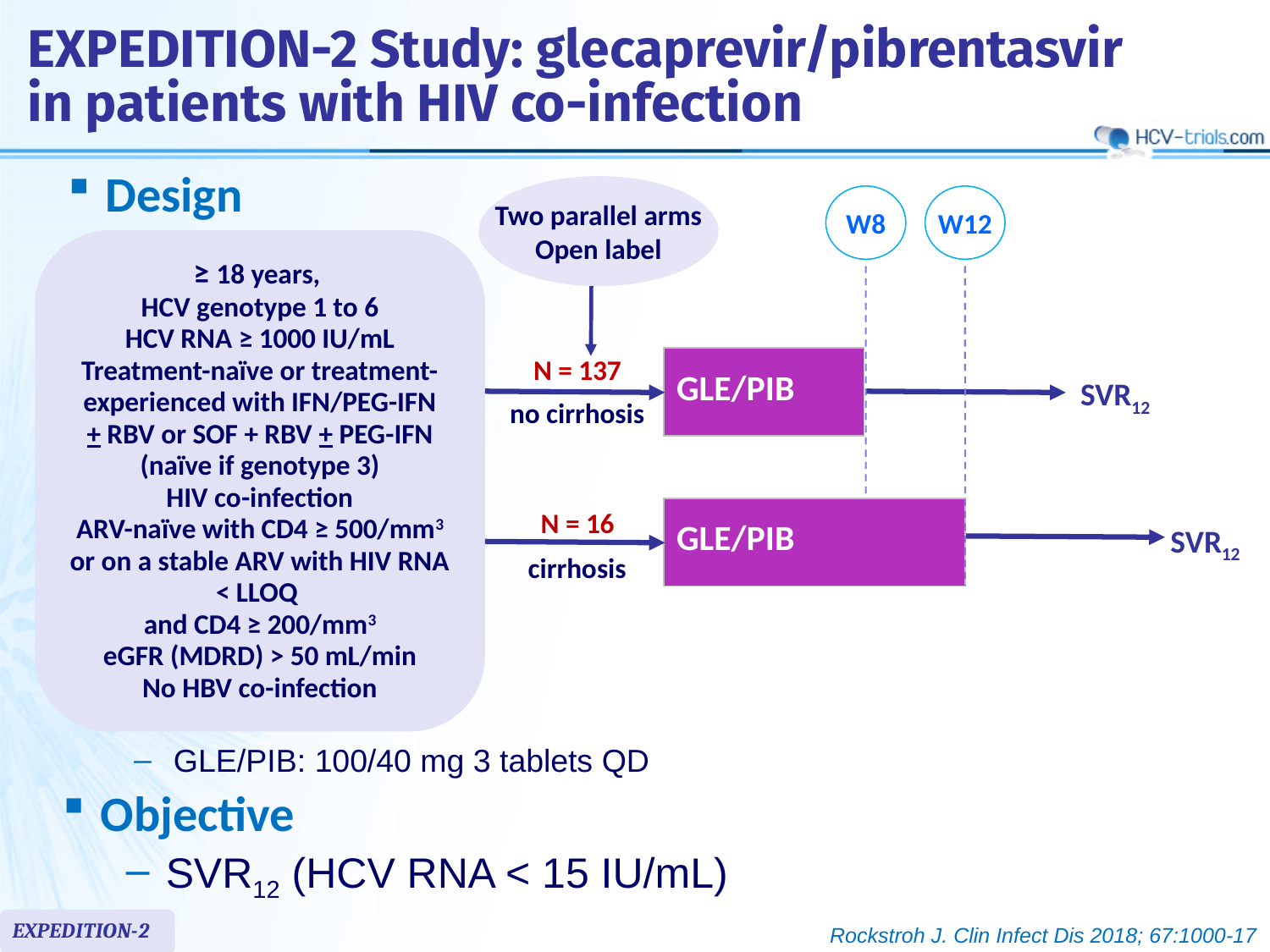

# EXPEDITION-2 Study: glecaprevir/pibrentasvir in patients with HIV co-infection

Design

Two parallel arms
Open label
W8
W12
≥ 18 years,
HCV genotype 1 to 6
HCV RNA ≥ 1000 IU/mL
Treatment-naïve or treatment-experienced with IFN/PEG-IFN + RBV or SOF + RBV + PEG-IFN (naïve if genotype 3)
HIV co-infection
ARV-naïve with CD4 ≥ 500/mm3 or on a stable ARV with HIV RNA < LLOQ
and CD4 ≥ 200/mm3
eGFR (MDRD) > 50 mL/min
No HBV co-infection

N = 137
| GLE/PIB |
| --- |
SVR12
no cirrhosis

| GLE/PIB |
| --- |
N = 16
SVR12

cirrhosis
GLE/PIB: 100/40 mg 3 tablets QD
Objective
SVR12 (HCV RNA < 15 IU/mL)

EXPEDITION-2
Rockstroh J. Clin Infect Dis 2018; 67:1000-17